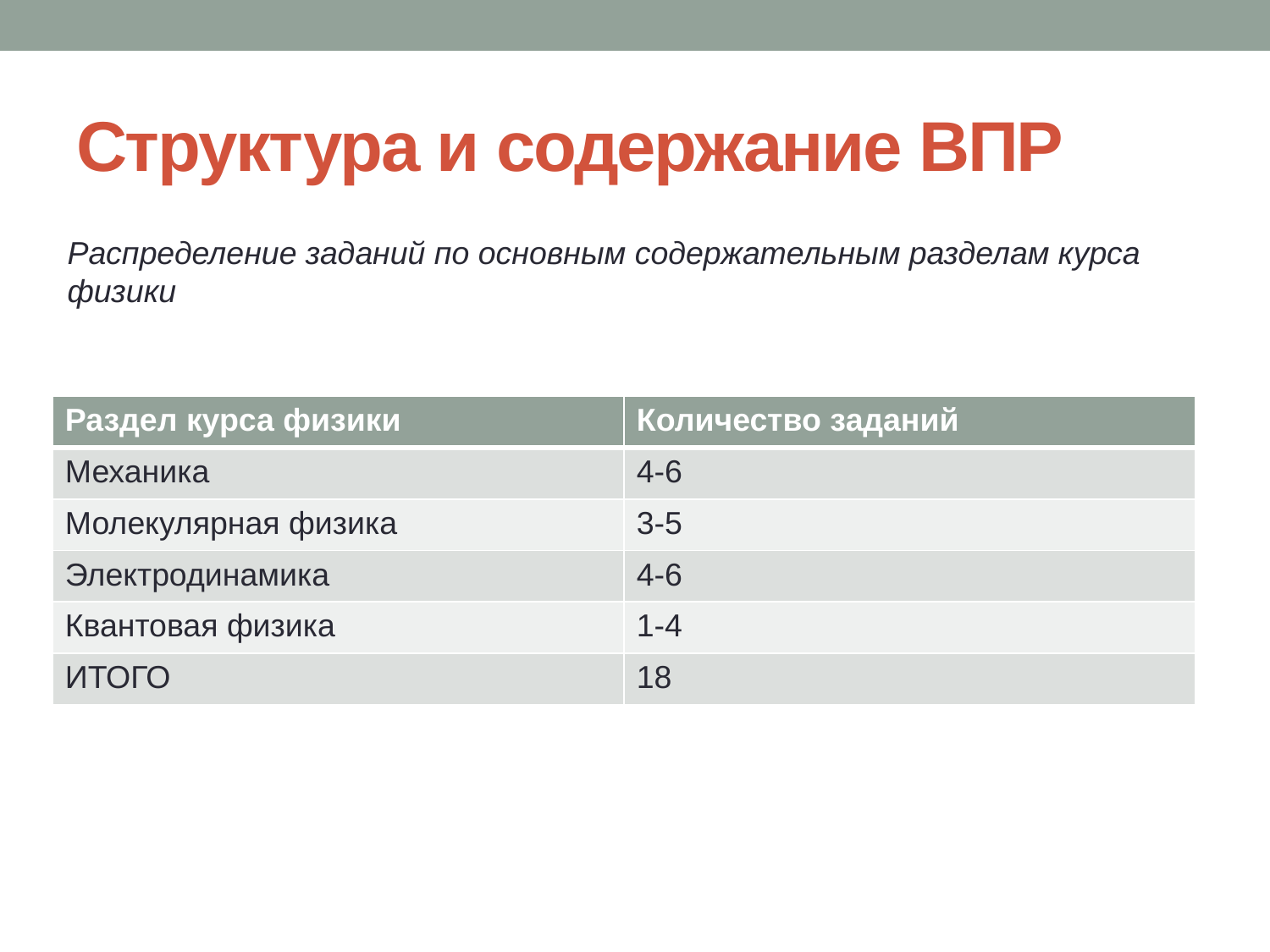

# Структура и содержание ВПР
Распределение заданий по основным содержательным разделам курса физики
| Раздел курса физики | Количество заданий |
| --- | --- |
| Механика | 4-6 |
| Молекулярная физика | 3-5 |
| Электродинамика | 4-6 |
| Квантовая физика | 1-4 |
| ИТОГО | 18 |